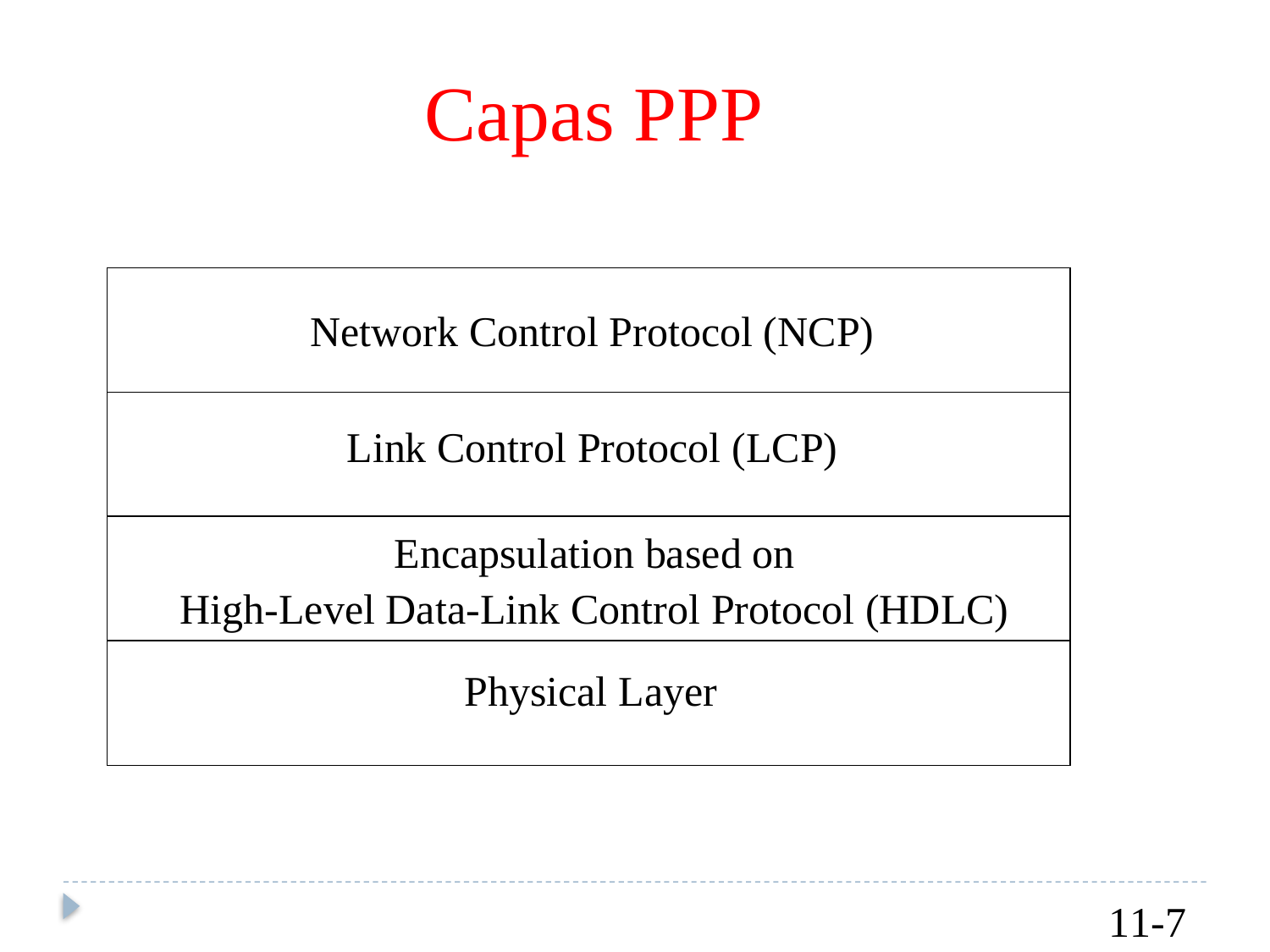

Capas PPP

Network Control Protocol (NCP)

Link Control Protocol (LCP)

Encapsulation based on
High-Level Data-Link Control Protocol (HDLC)

Physical Layer

11-7